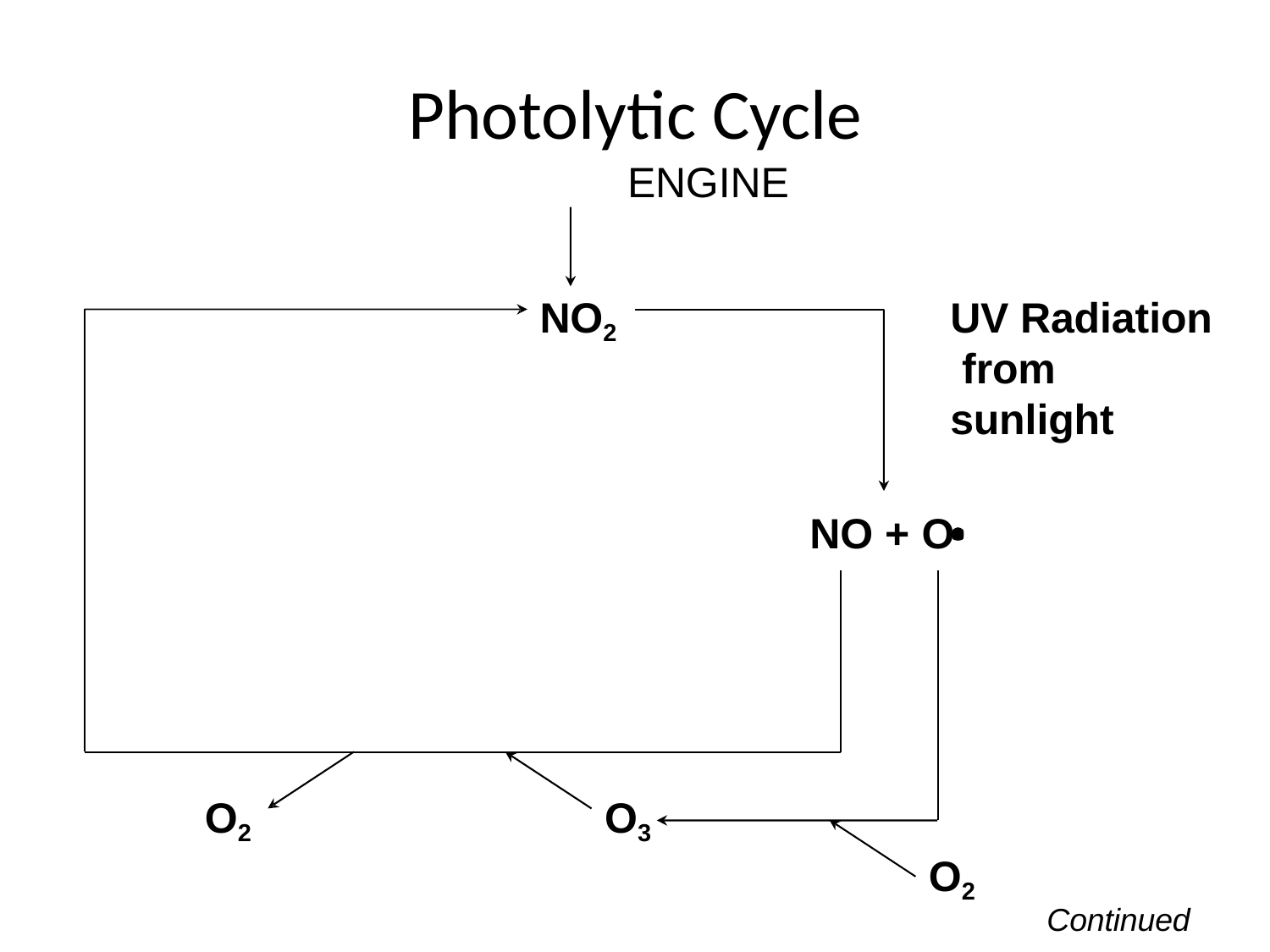

# Photolytic Cycle
ENGINE

NO2
UV Radiation  from sunlight

NO + O

O3
O2

O2
Continued